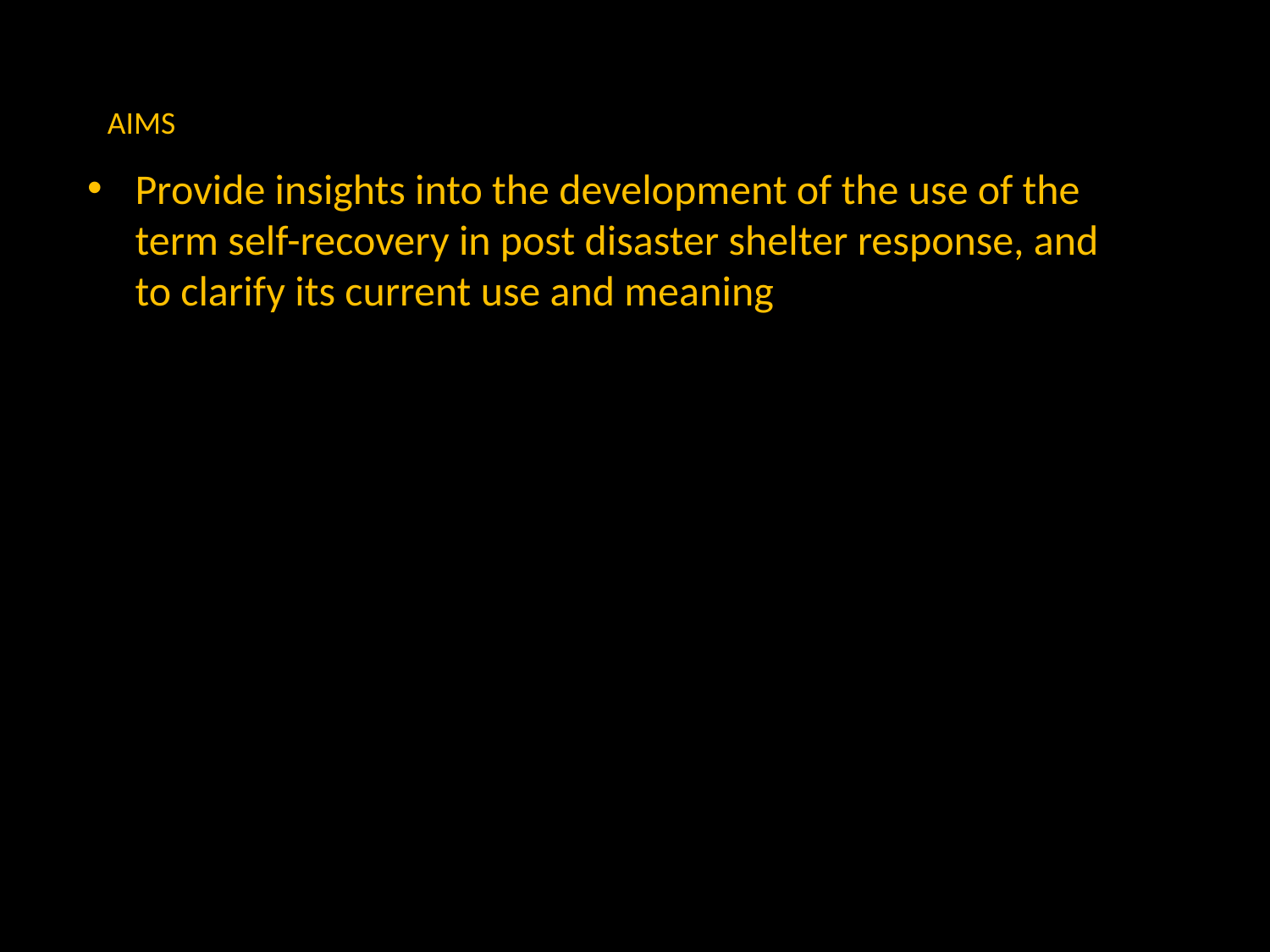

AIMS
Provide insights into the development of the use of the term self-recovery in post disaster shelter response, and to clarify its current use and meaning